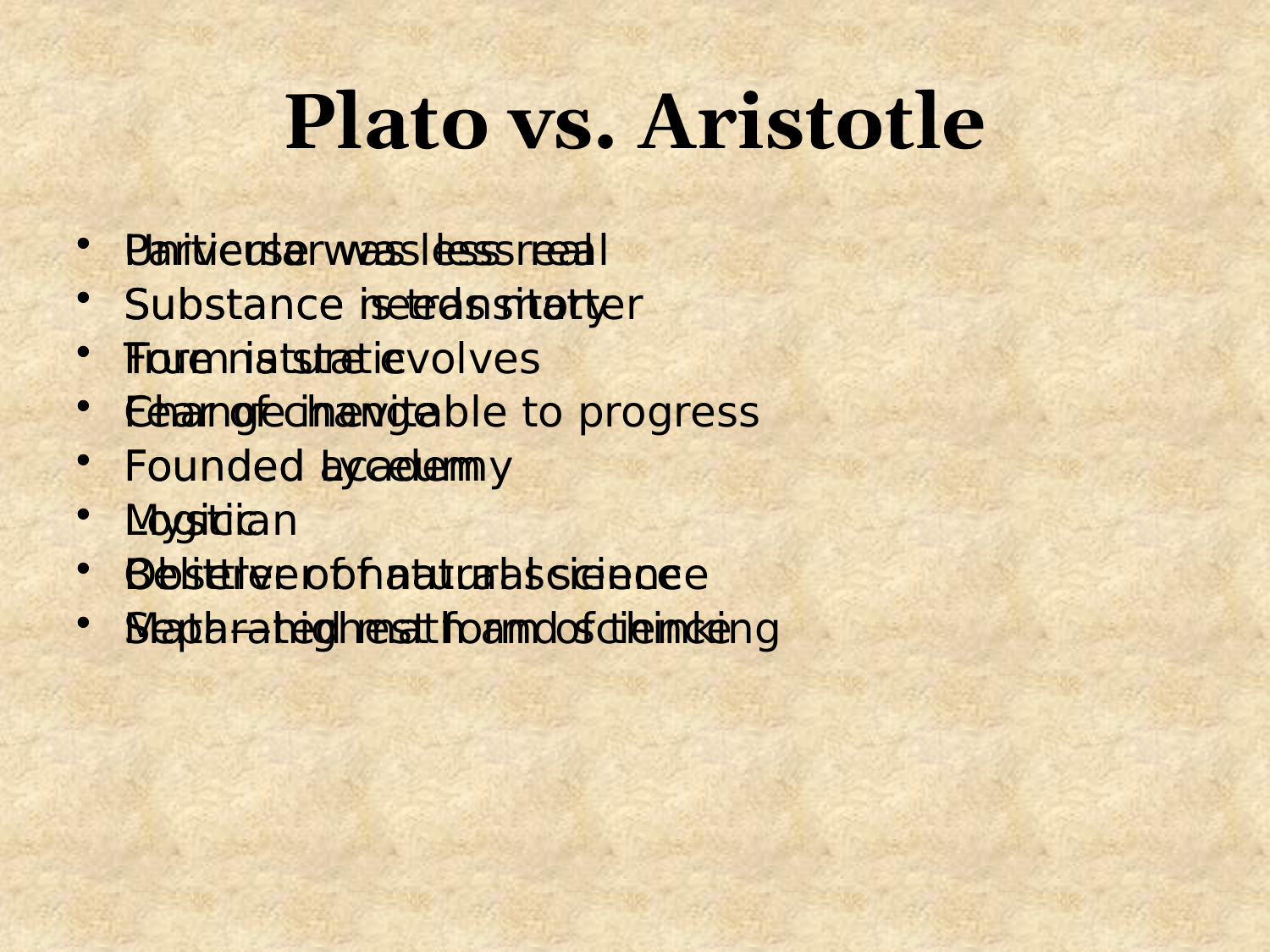

# Plato vs. Aristotle
Particular was less real
Substance is transitory
Form is static
Fear of change
Founded academy
Mystic
Belittler of natural science
Math—highest form of thinking
Universe was less real
Substance needs matter
True nature evolves
Change inevitable to progress
Founded Lyceum
Logician
Observer of natural science
Separated math and science